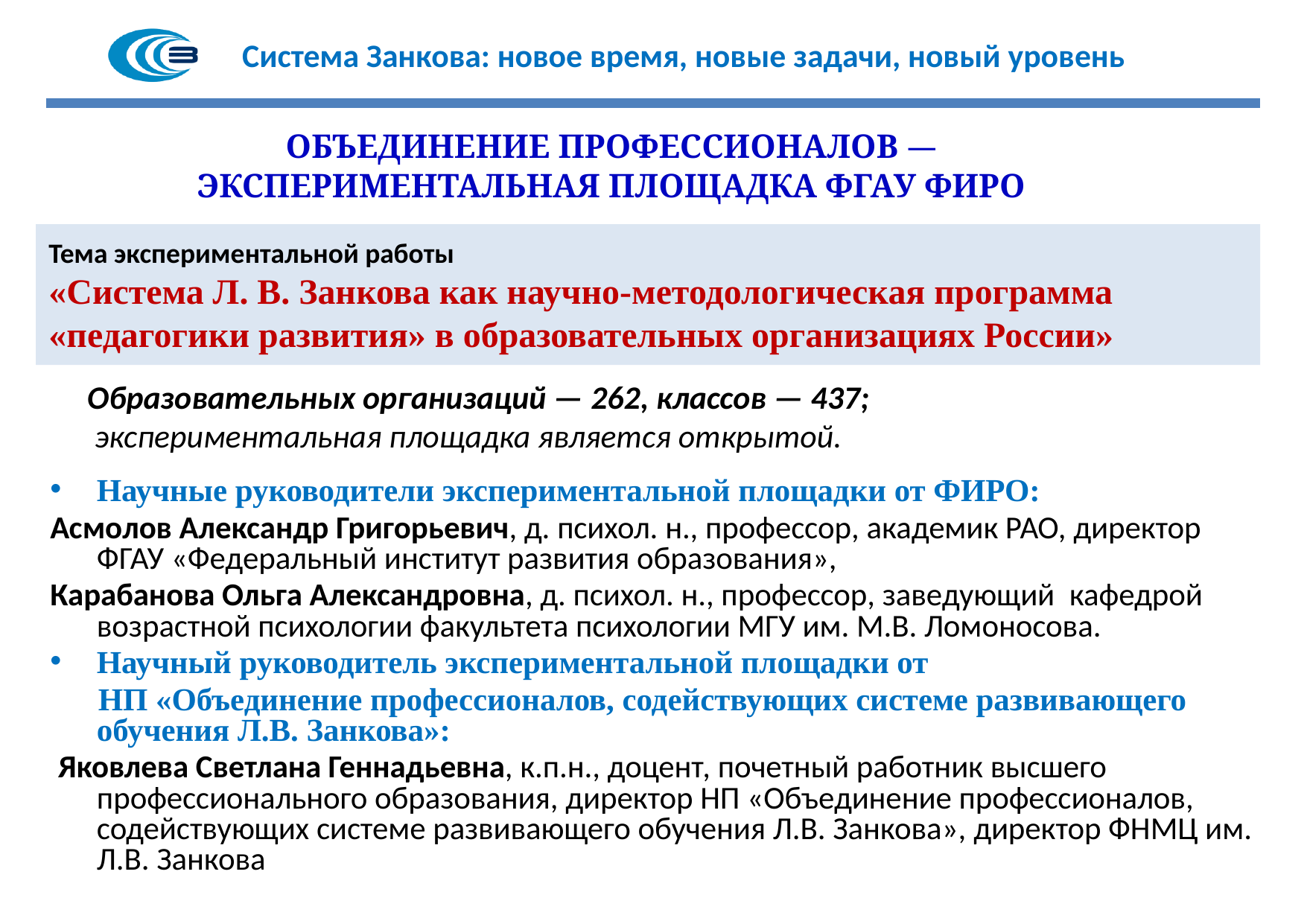

ОБЪЕДИНЕНИЕ ПРОФЕССИОНАЛОВ — ЭКСПЕРИМЕНТАЛЬНАЯ ПЛОЩАДКА ФГАУ ФИРО
Тема экспериментальной работы
«Система Л. В. Занкова как научно-методологическая программа «педагогики развития» в образовательных организациях России»

          Образовательных организаций — 262, классов — 437;
           экспериментальная площадка является открытой.
Научные руководители экспериментальной площадки от ФИРО:
Асмолов Александр Григорьевич, д. психол. н., профессор, академик РАО, директор ФГАУ «Федеральный институт развития образования»,
Карабанова Ольга Александровна, д. психол. н., профессор, заведующий  кафедрой возрастной психологии факультета психологии МГУ им. М.В. Ломоносова.
Научный руководитель экспериментальной площадки от
      НП «Объединение профессионалов, содействующих системе развивающего обучения Л.В. Занкова»:
 Яковлева Светлана Геннадьевна, к.п.н., доцент, почетный работник высшего профессионального образования, директор НП «Объединение профессионалов, содействующих системе развивающего обучения Л.В. Занкова», директор ФНМЦ им. Л.В. Занкова